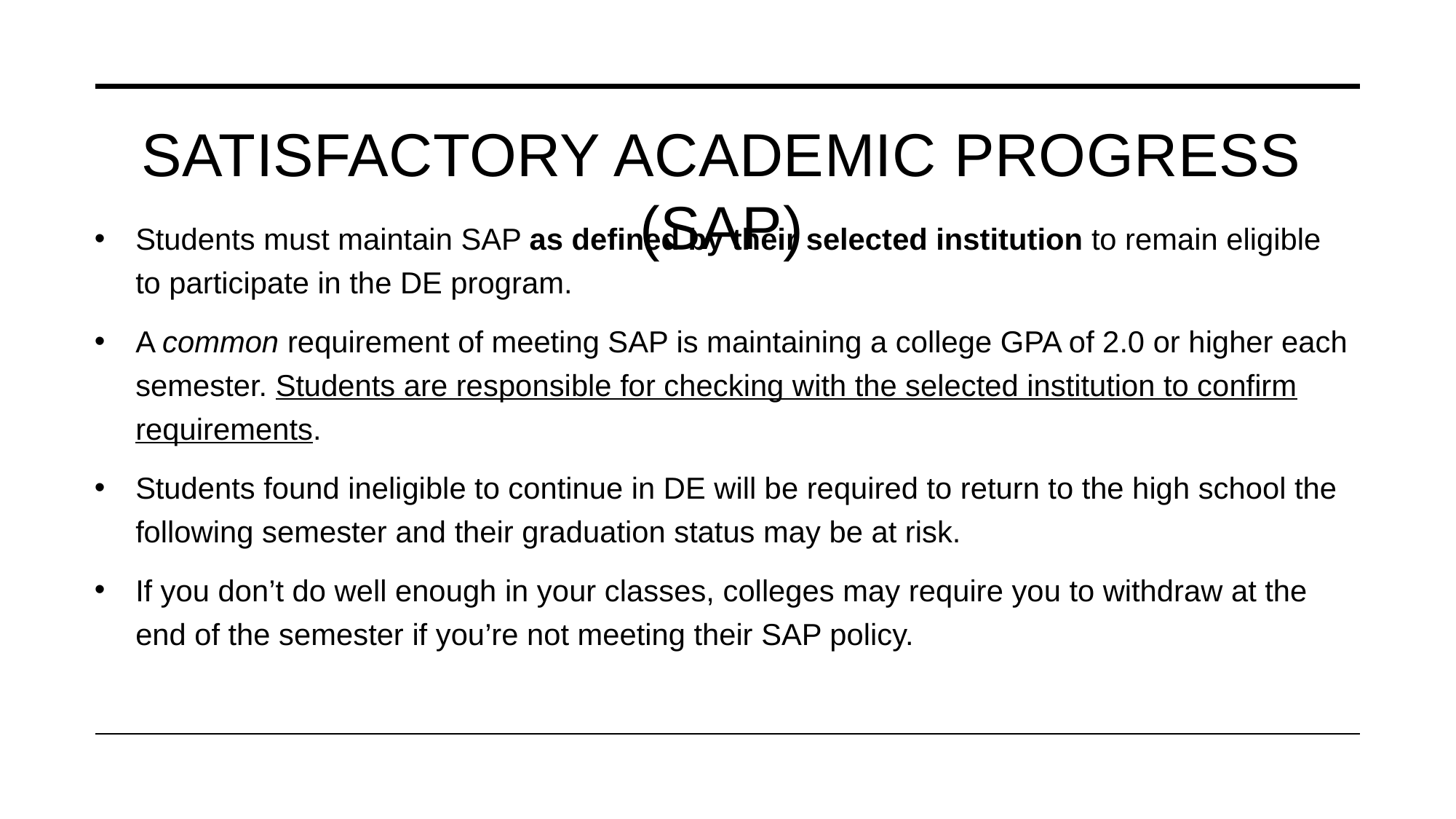

# Satisfactory academic progress (SAP)
Students must maintain SAP as defined by their selected institution to remain eligible to participate in the DE program.
A common requirement of meeting SAP is maintaining a college GPA of 2.0 or higher each semester. Students are responsible for checking with the selected institution to confirm requirements.
Students found ineligible to continue in DE will be required to return to the high school the following semester and their graduation status may be at risk.
If you don’t do well enough in your classes, colleges may require you to withdraw at the end of the semester if you’re not meeting their SAP policy.